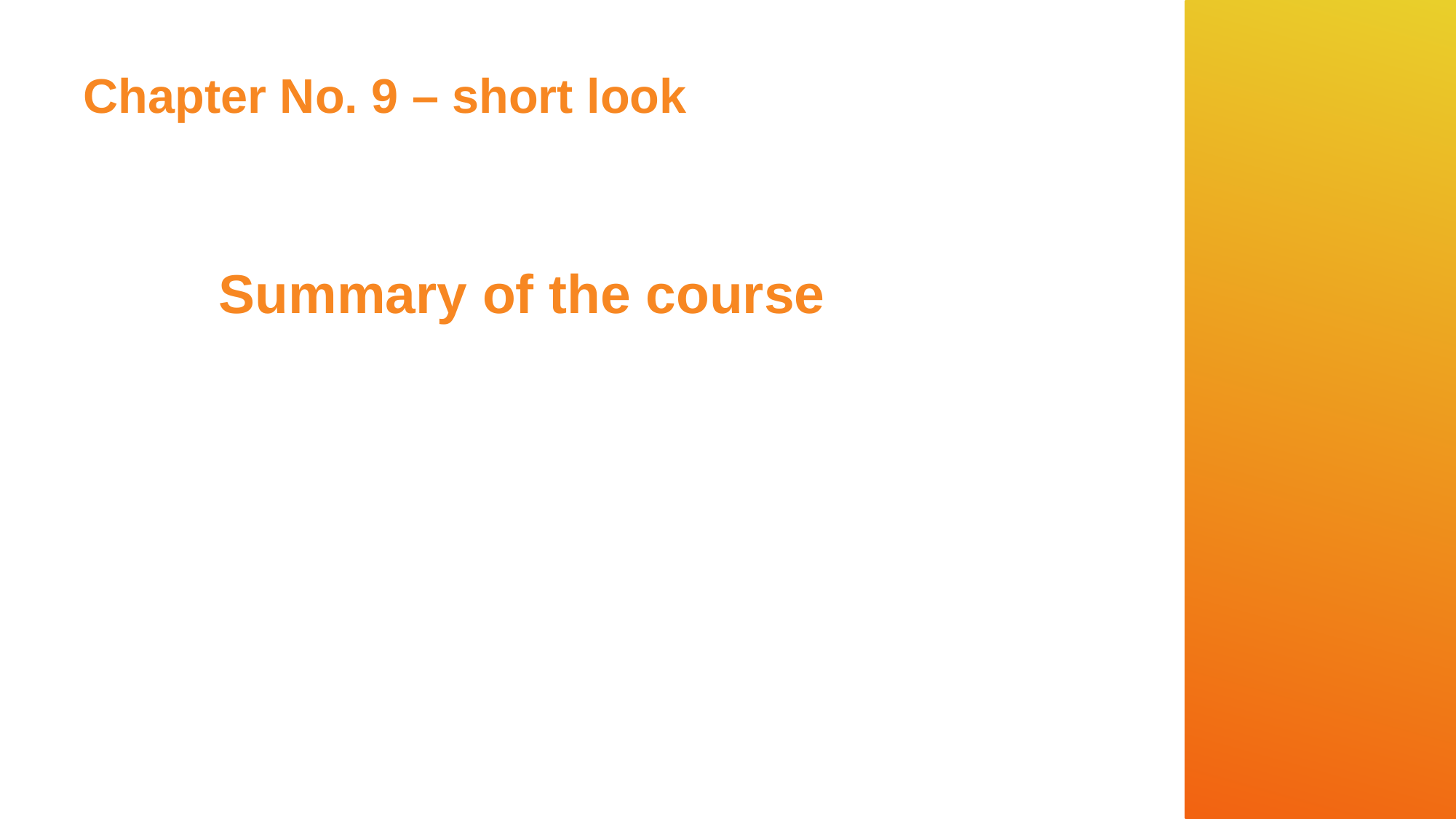

# Chapter No. 9 – short look
Summary of the course